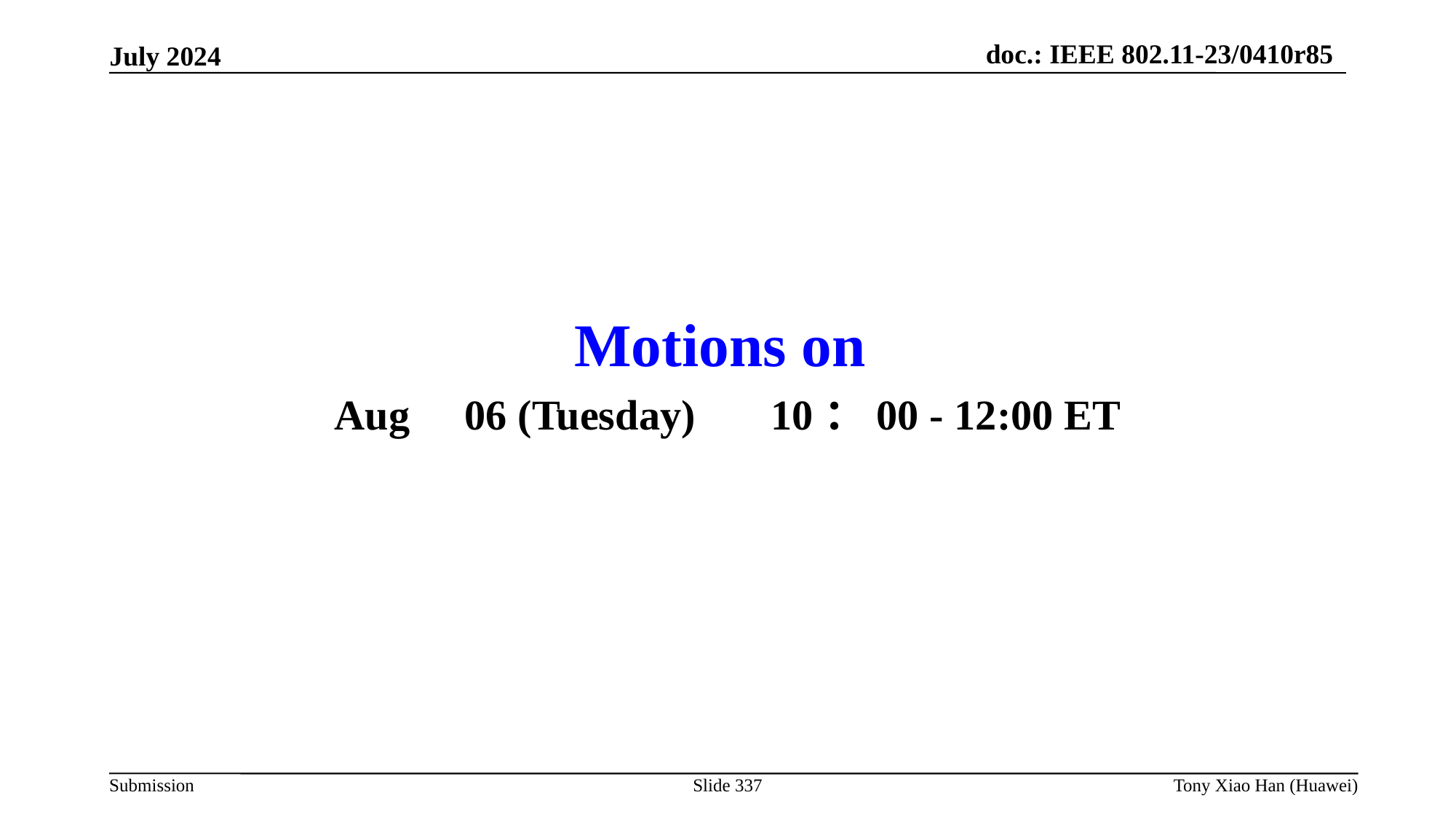

Motions on
Aug 	  06 (Tuesday)	10：00 - 12:00 ET